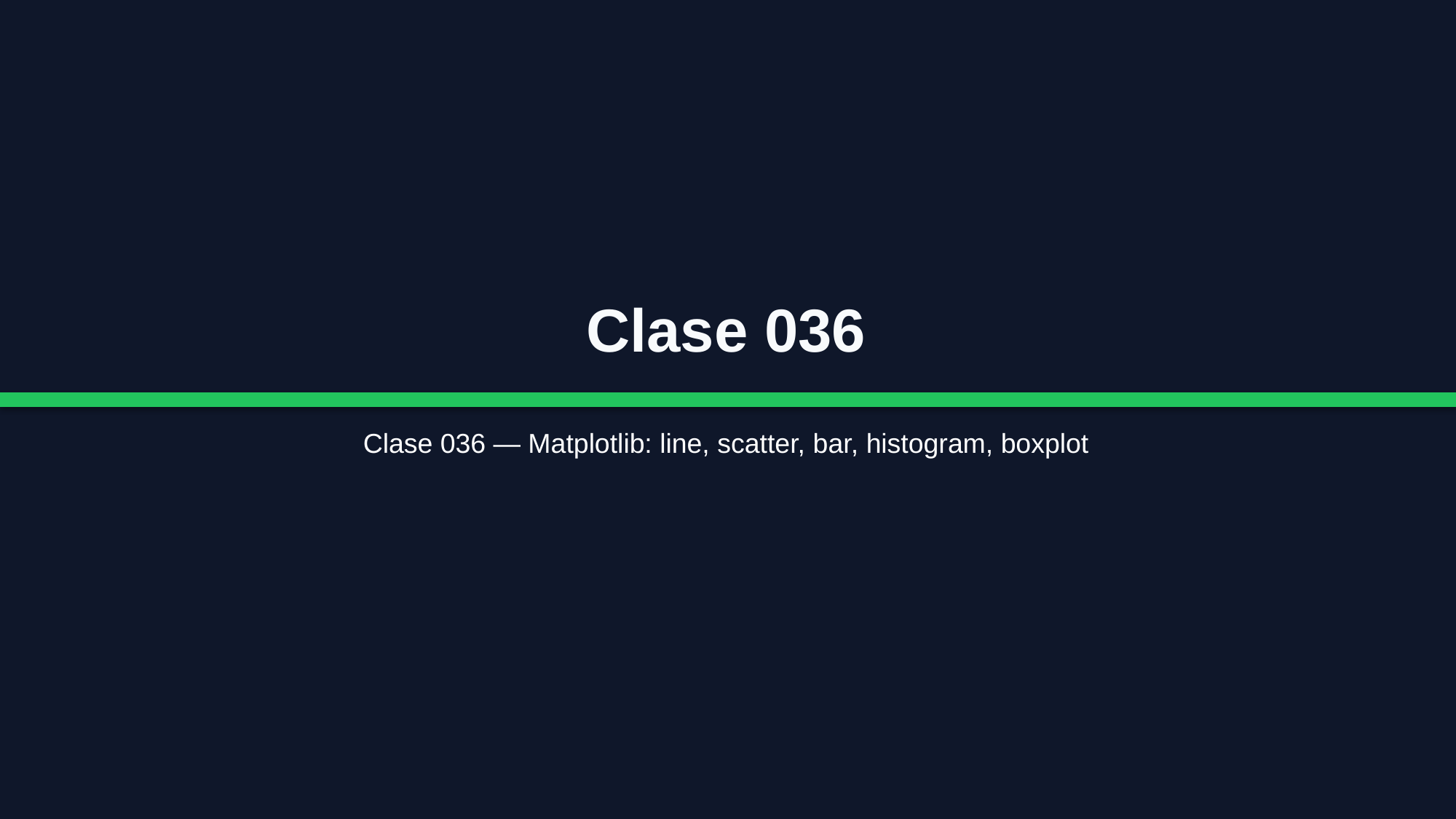

Clase 036

Clase 036 — Matplotlib: line, scatter, bar, histogram, boxplot